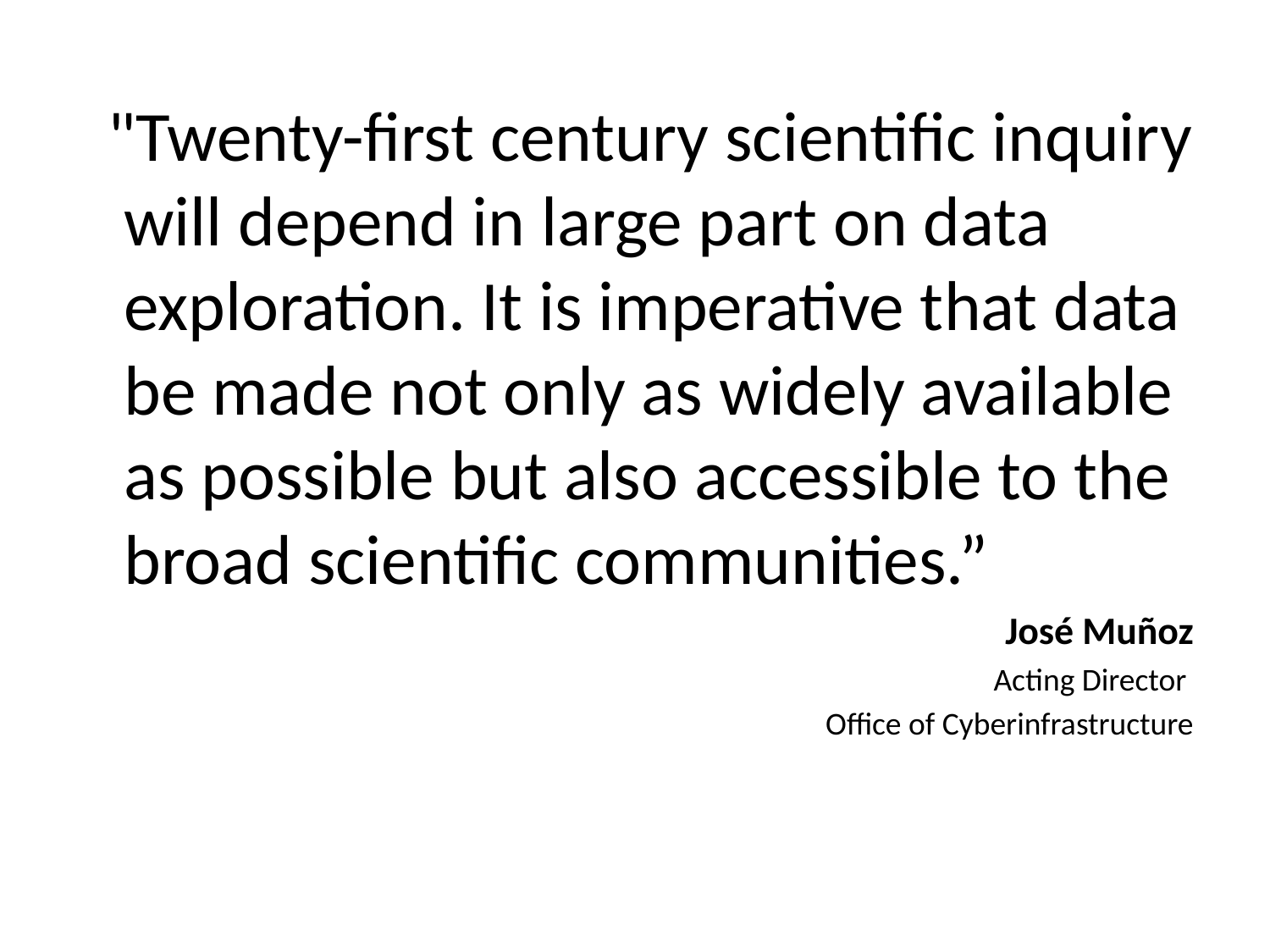

"Twenty-first century scientific inquiry will depend in large part on data exploration. It is imperative that data be made not only as widely available as possible but also accessible to the broad scientific communities.”
José Muñoz
Acting Director
Office of Cyberinfrastructure